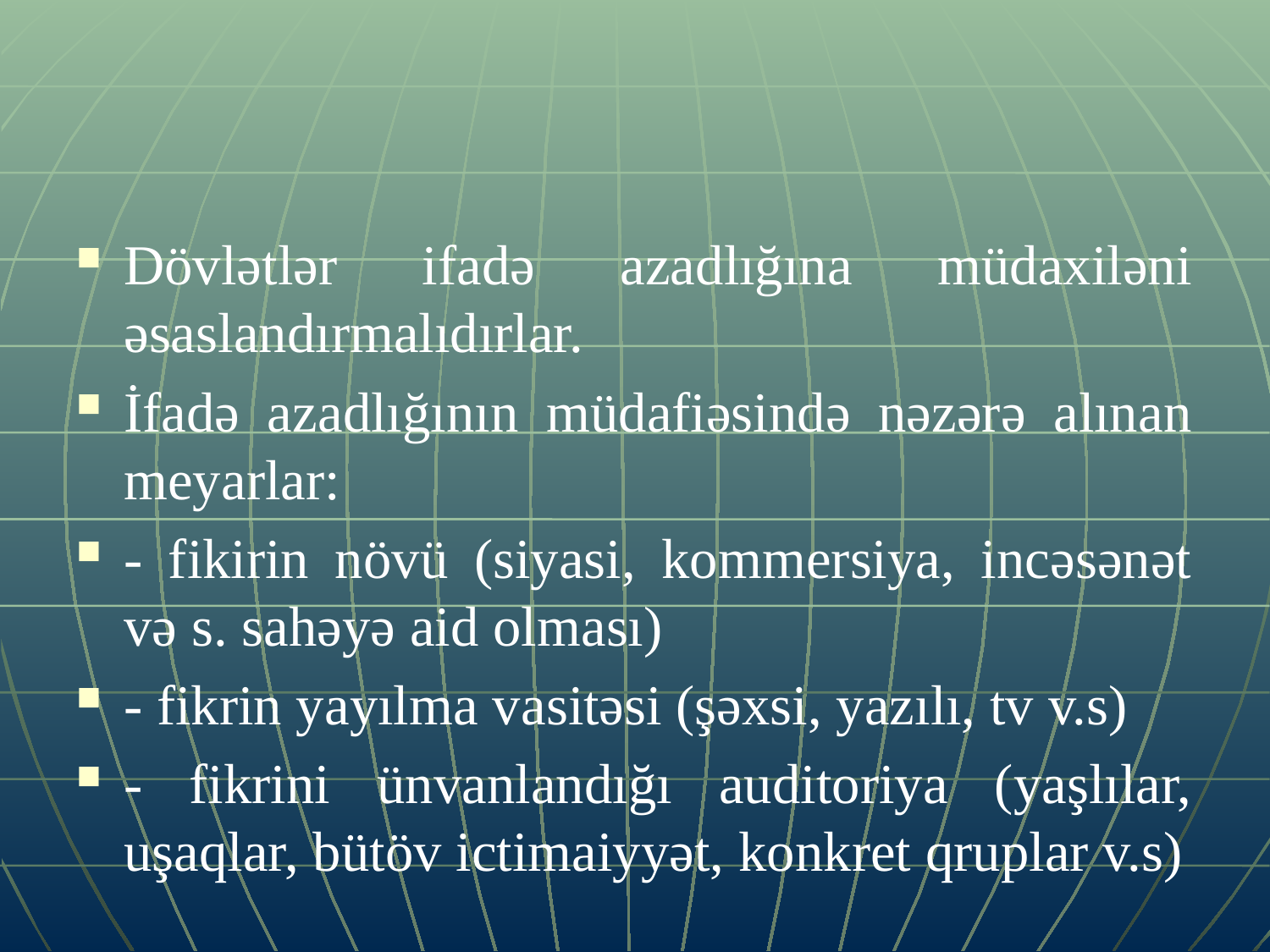

Dövlətlər ifadə azadlığına müdaxiləni əsaslandırmalıdırlar.
İfadə azadlığının müdafiəsində nəzərə alınan meyarlar:
- fikirin növü (siyasi, kommersiya, incəsənət və s. sahəyə aid olması)
- fikrin yayılma vasitəsi (şəxsi, yazılı, tv v.s)
- fikrini ünvanlandığı auditoriya (yaşlılar, uşaqlar, bütöv ictimaiyyət, konkret qruplar v.s)